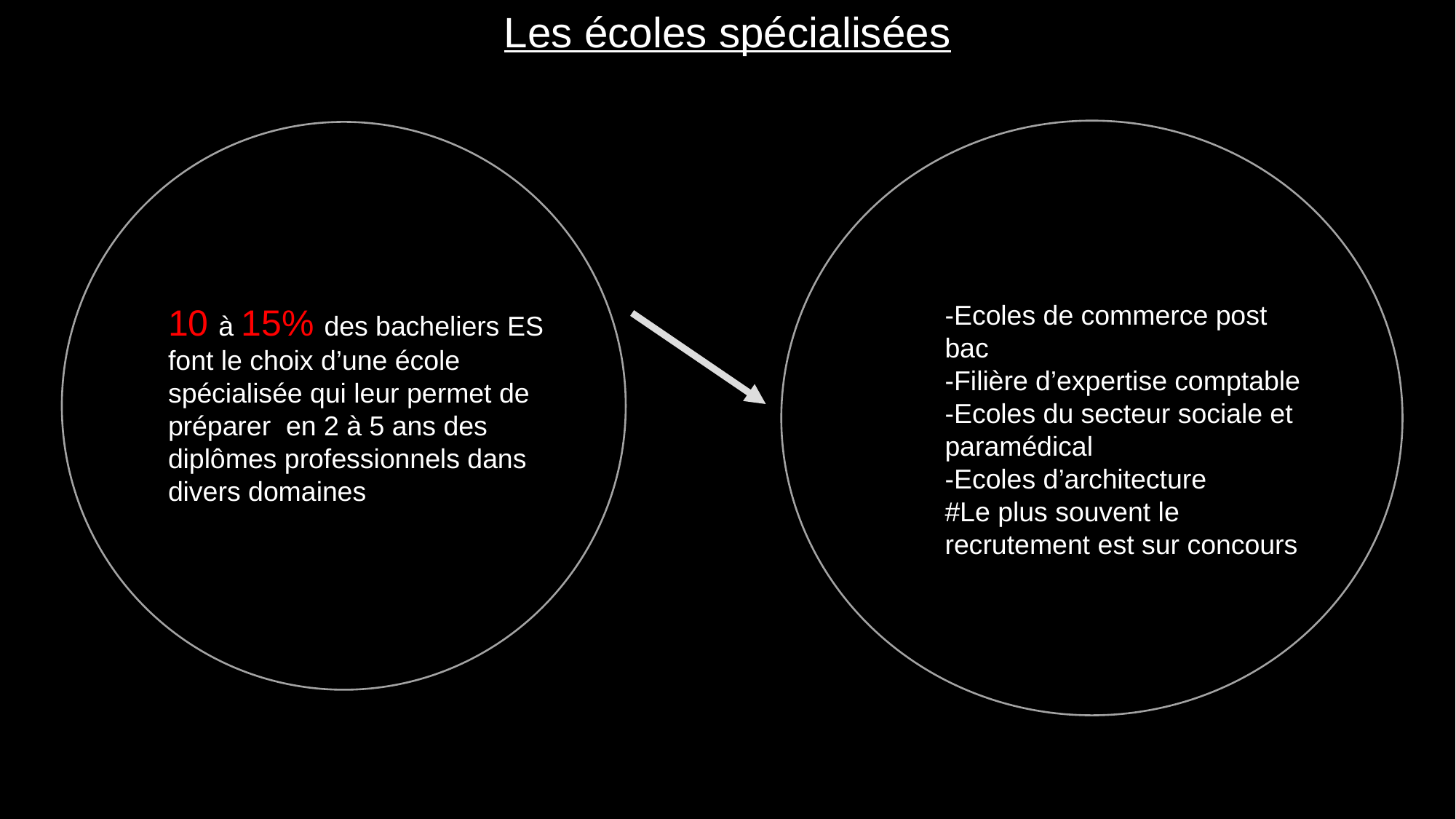

Les écoles spécialisées

-Ecoles de commerce post bac
-Filière d’expertise comptable
-Ecoles du secteur sociale et paramédical
-Ecoles d’architecture
#Le plus souvent le recrutement est sur concours

10 à 15% des bacheliers ES font le choix d’une école spécialisée qui leur permet de préparer  en 2 à 5 ans des diplômes professionnels dans divers domaines